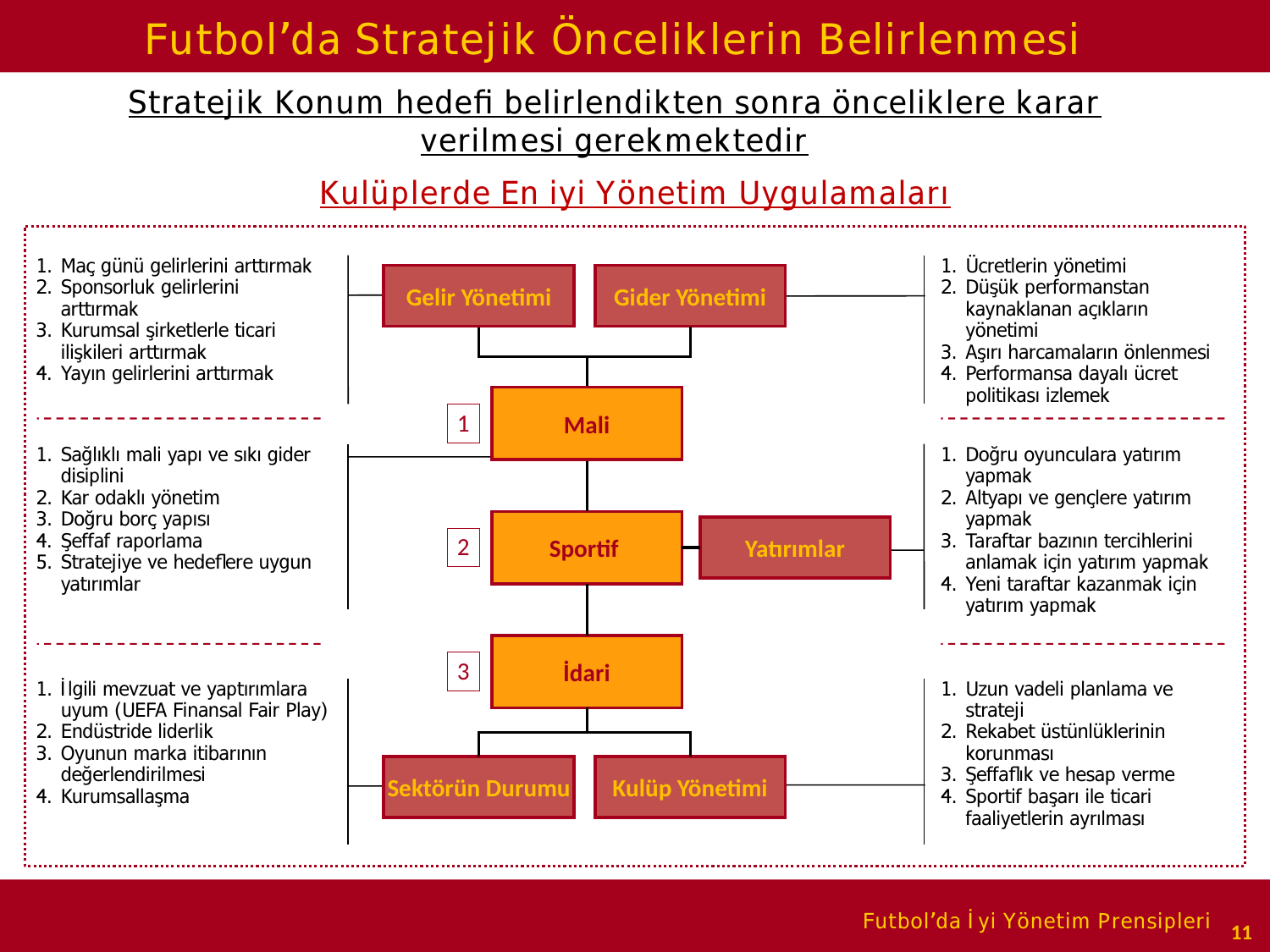

Futbol’da Stratejik Önceliklerin Belirlenmesi
Stratejik Konum hedefi belirlendikten sonra önceliklere karar verilmesi gerekmektedir
Kulüplerde En iyi Yönetim Uygulamaları

Maç günü gelirlerini arttırmak
Sponsorluk gelirlerini arttırmak
Kurumsal şirketlerle ticari ilişkileri arttırmak
Yayın gelirlerini arttırmak
Ücretlerin yönetimi
Düşük performanstan kaynaklanan açıkların yönetimi
Aşırı harcamaların önlenmesi
Performansa dayalı ücret politikası izlemek
Gelir Yönetimi
Gider Yönetimi

Mali
1

Sağlıklı mali yapı ve sıkı gider disiplini
Kar odaklı yönetim
Doğru borç yapısı
Şeffaf raporlama
Stratejiye ve hedeflere uygun yatırımlar
Doğru oyunculara yatırım yapmak
Altyapı ve gençlere yatırım yapmak
Taraftar bazının tercihlerini anlamak için yatırım yapmak
Yeni taraftar kazanmak için yatırım yapmak

Sportif
Yatırımlar
2

İdari

3
İlgili mevzuat ve yaptırımlara uyum (UEFA Finansal Fair Play)
Endüstride liderlik
Oyunun marka itibarının değerlendirilmesi
Kurumsallaşma
Uzun vadeli planlama ve strateji
Rekabet üstünlüklerinin korunması
Şeffaflık ve hesap verme
Sportif başarı ile ticari faaliyetlerin ayrılması
Sektörün Durumu
Kulüp Yönetimi

Futbol’da İyi Yönetim Prensipleri
11